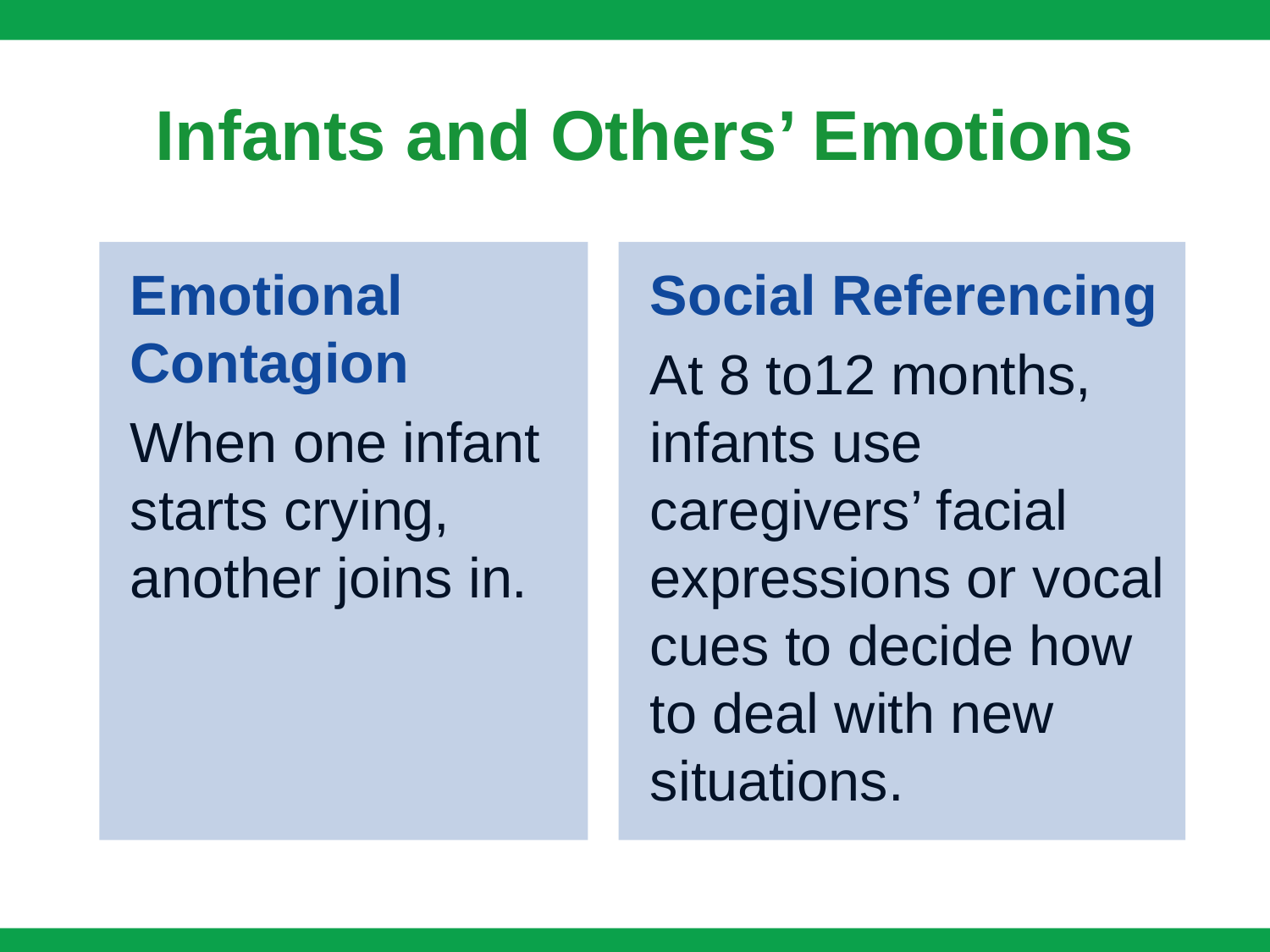

# Infants and Others’ Emotions

Emotional
Contagion
When one infant starts crying, another joins in.
Social Referencing
At 8 to12 months, infants use caregivers’ facial expressions or vocal cues to decide how to deal with new situations.